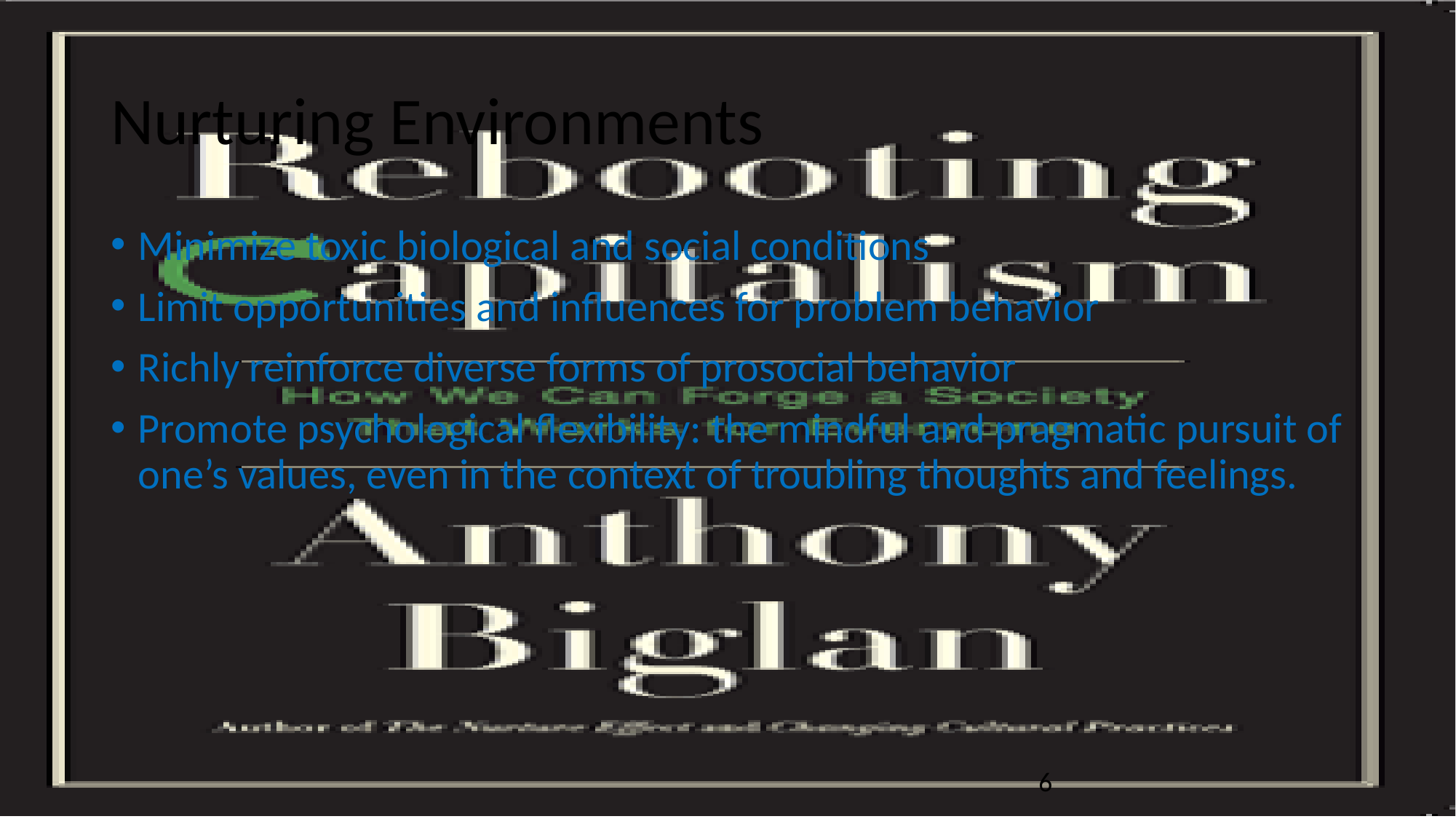

# Nurturing Environments
Minimize toxic biological and social conditions
Limit opportunities and influences for problem behavior
Richly reinforce diverse forms of prosocial behavior
Promote psychological flexibility: the mindful and pragmatic pursuit of one’s values, even in the context of troubling thoughts and feelings.
6